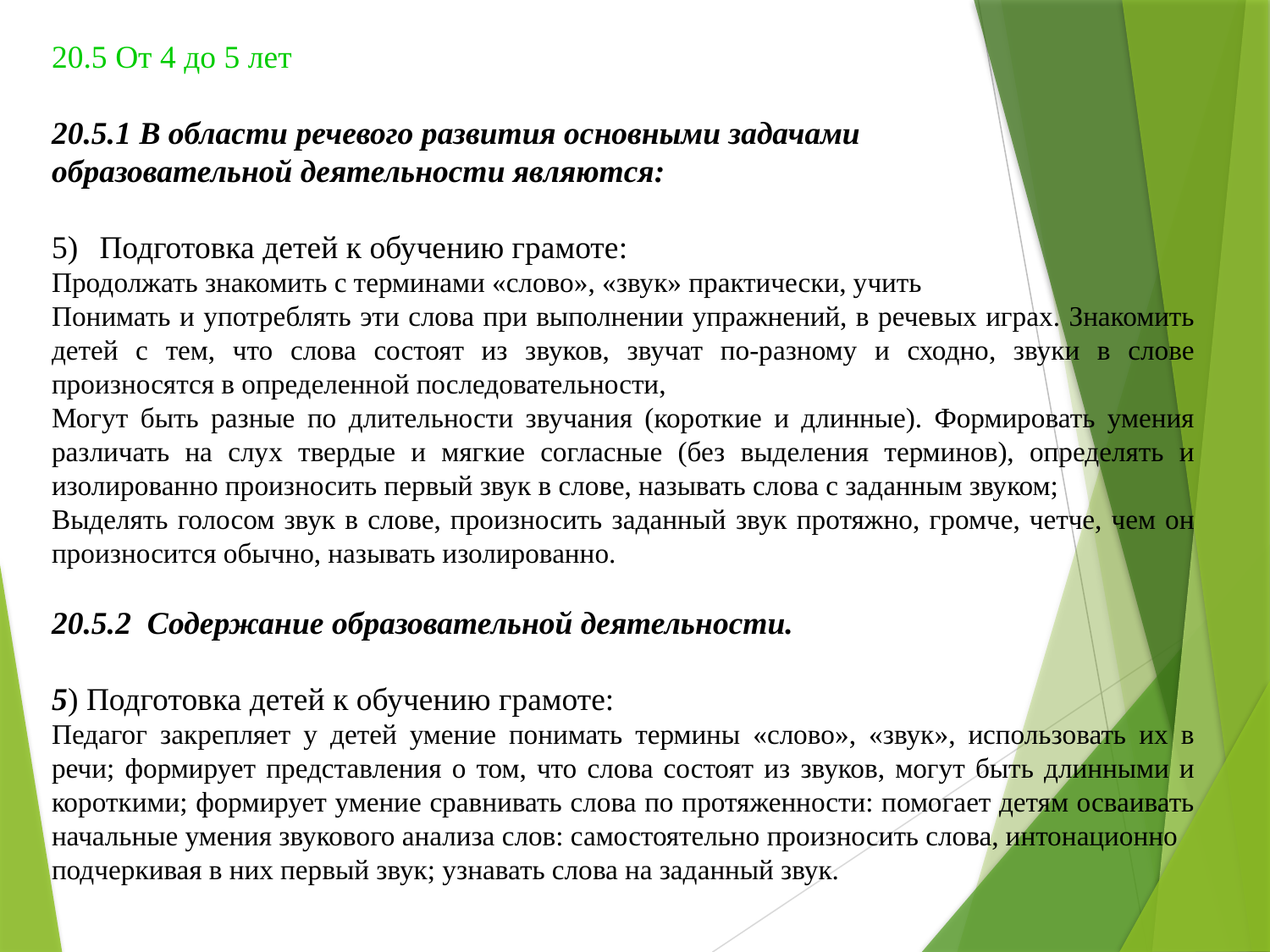

20.5 От 4 до 5 лет

20.5.1 В области речевого развития основными задачами
образовательной деятельности являются:

Подготовка детей к обучению грамоте:
Продолжать знакомить с терминами «слово», «звук» практически, учить
Понимать и употреблять эти слова при выполнении упражнений, в речевых играх. Знакомить детей с тем, что слова состоят из звуков, звучат по-разному и сходно, звуки в слове произносятся в определенной последовательности,
Могут быть разные по длительности звучания (короткие и длинные). Формировать умения различать на слух твердые и мягкие согласные (без выделения терминов), определять и изолированно произносить первый звук в слове, называть слова с заданным звуком;
Выделять голосом звук в слове, произносить заданный звук протяжно, громче, четче, чем он произносится обычно, называть изолированно.

20.5.2  Содержание образовательной деятельности.

5) Подготовка детей к обучению грамоте:
Педагог закрепляет у детей умение понимать термины «слово», «звук», использовать их в речи; формирует представления о том, что слова состоят из звуков, могут быть длинными и короткими; формирует умение сравнивать слова по протяженности: помогает детям осваивать начальные умения звукового анализа слов: самостоятельно произносить слова, интонационно
подчеркивая в них первый звук; узнавать слова на заданный звук.